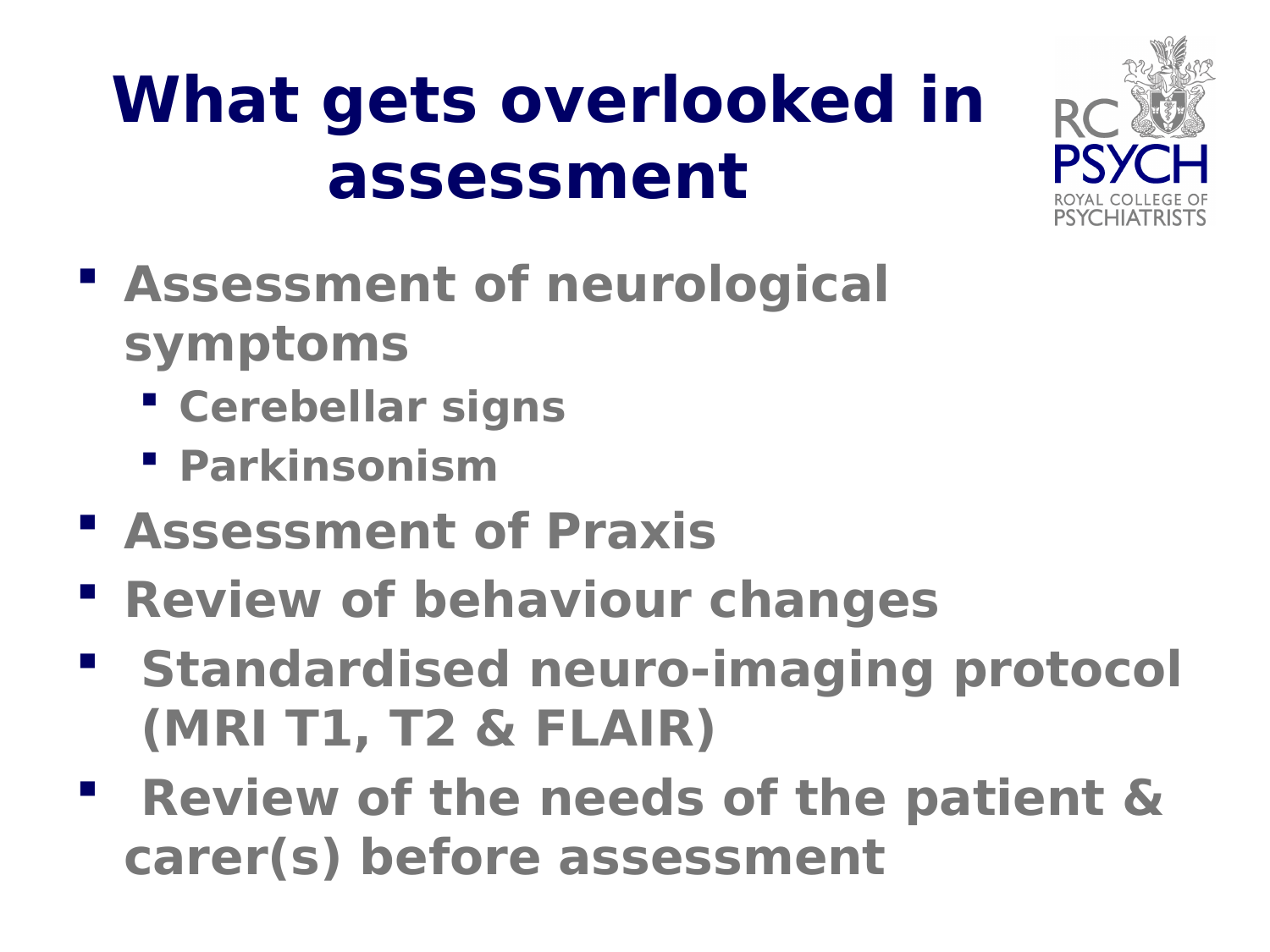

# What gets overlooked in assessment
Assessment of neurological symptoms
Cerebellar signs
Parkinsonism
Assessment of Praxis
Review of behaviour changes
 Standardised neuro-imaging protocol  (MRI T1, T2 & FLAIR)
 Review of the needs of the patient & carer(s) before assessment